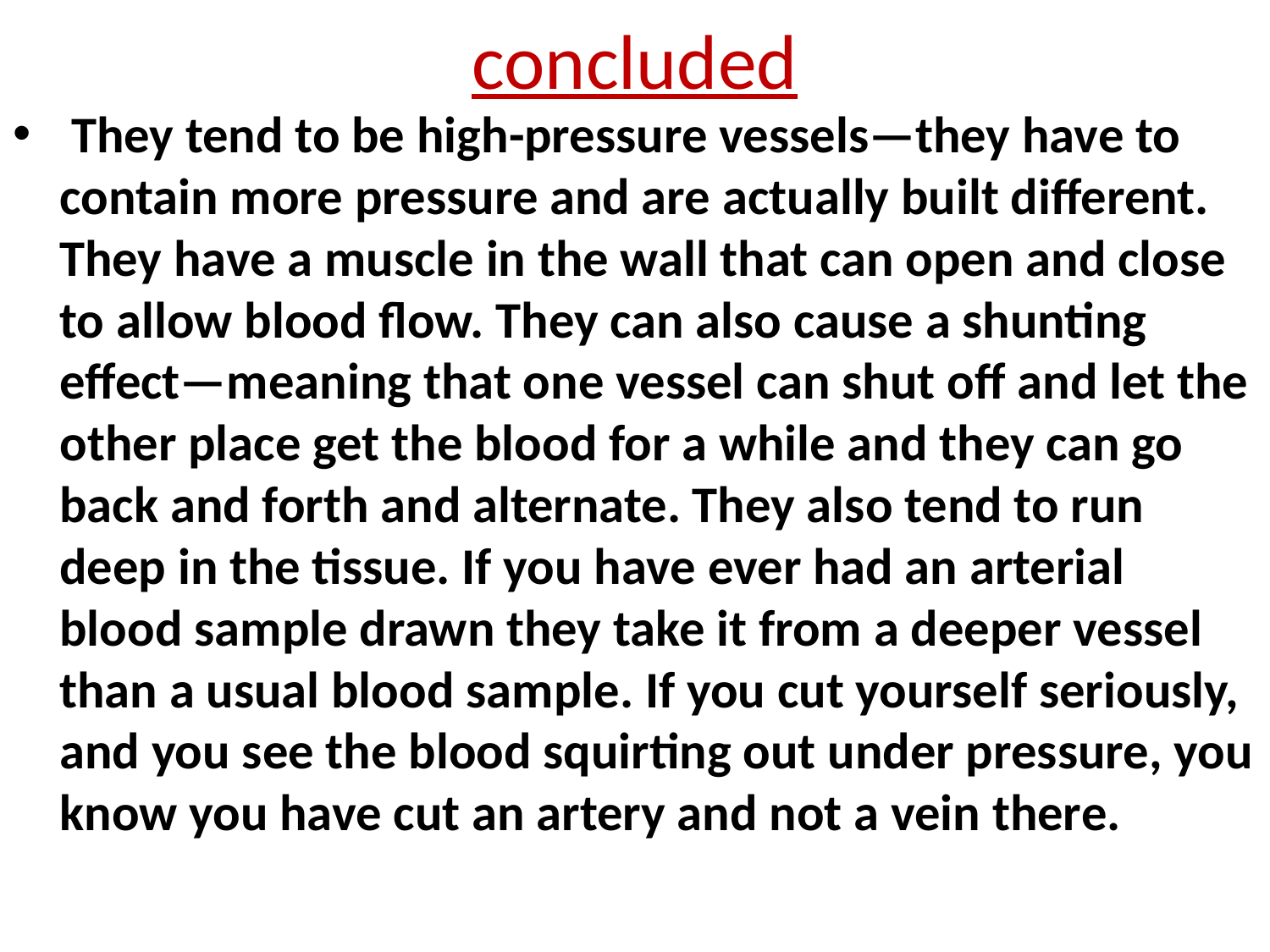

# concluded
 They tend to be high-pressure vessels—they have to contain more pressure and are actually built different. They have a muscle in the wall that can open and close to allow blood flow. They can also cause a shunting effect—meaning that one vessel can shut off and let the other place get the blood for a while and they can go back and forth and alternate. They also tend to run deep in the tissue. If you have ever had an arterial blood sample drawn they take it from a deeper vessel than a usual blood sample. If you cut yourself seriously, and you see the blood squirting out under pressure, you know you have cut an artery and not a vein there.